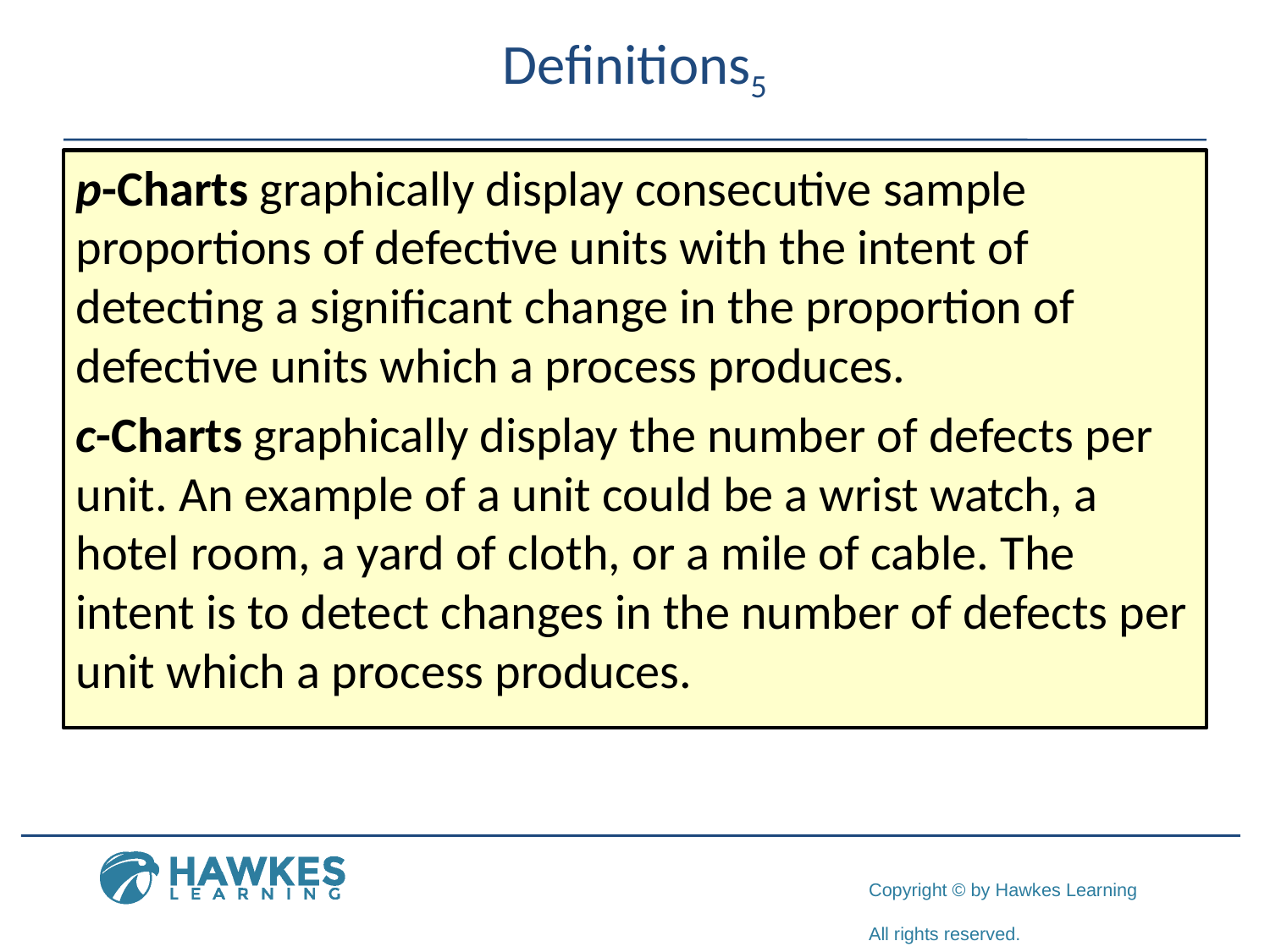

Definitions5
p-Charts graphically display consecutive sample proportions of defective units with the intent of detecting a significant change in the proportion of defective units which a process produces.
c-Charts graphically display the number of defects per unit. An example of a unit could be a wrist watch, a hotel room, a yard of cloth, or a mile of cable. The intent is to detect changes in the number of defects per unit which a process produces.